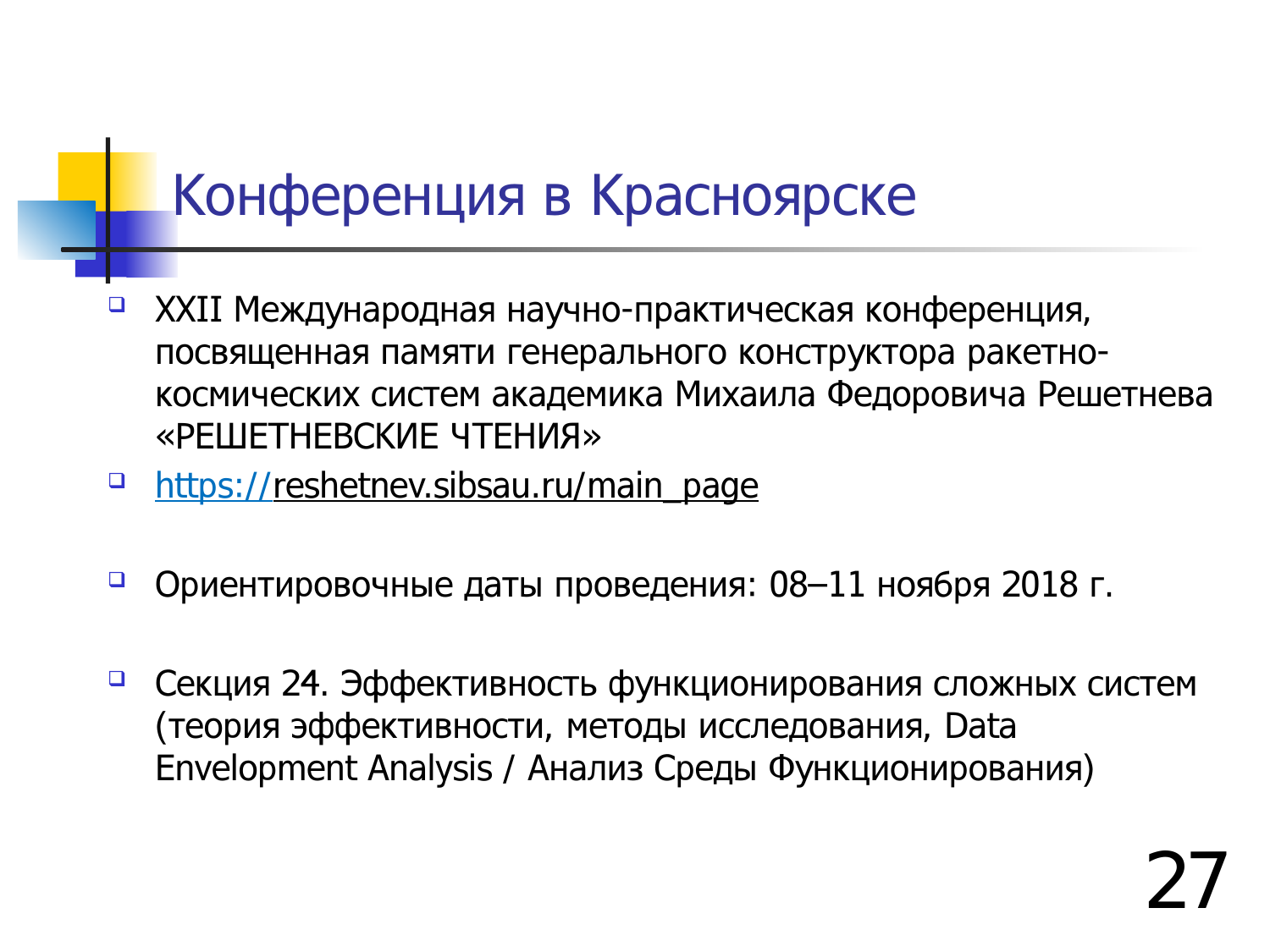

# Конференция в Красноярске
ХXII Международная научно-практическая конференция, посвященная памяти генерального конструктора ракетно-космических систем академика Михаила Федоровича Решетнева «РЕШЕТНЕВСКИЕ ЧТЕНИЯ»
https://reshetnev.sibsau.ru/main_page

Ориентировочные даты проведения: 08–11 ноября 2018 г.

Секция 24. Эффективность функционирования сложных систем (теория эффективности, методы исследования, Data Envelopment Analysis / Анализ Среды Функционирования)
27